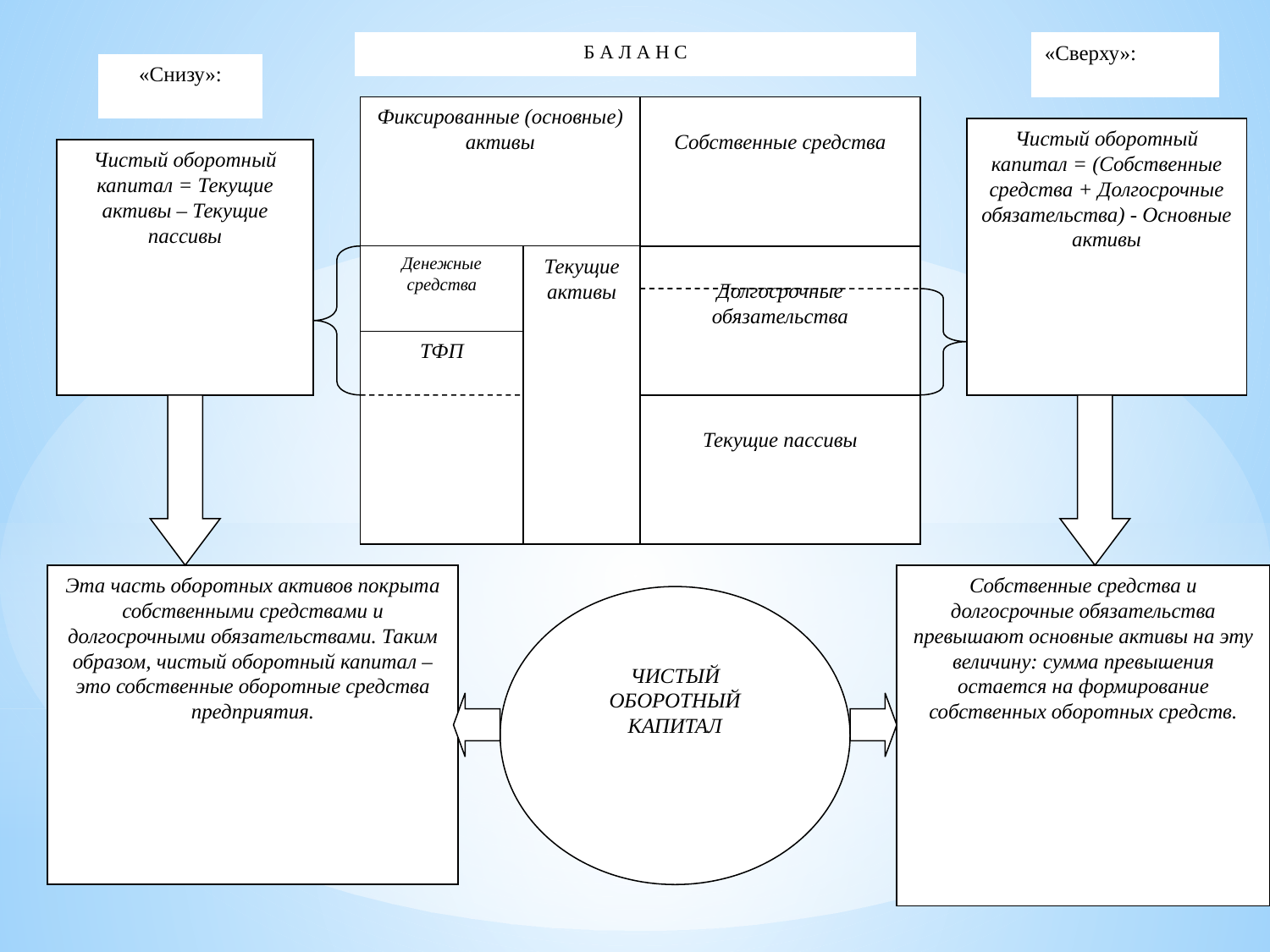

Б А Л А Н С
«Сверху»:
«Снизу»:
Фиксированные (основные) активы

Собственные средства
Чистый оборотный капитал = (Собственные средства + Долгосрочные обязательства) - Основные активы
Чистый оборотный капитал = Текущие активы – Текущие пассивы

Денежные средства
Текущие активы

Долгосрочные обязательства

ТФП

Текущие пассивы

Эта часть оборотных активов покрыта собственными средствами и долгосрочными обязательствами. Таким образом, чистый оборотный капитал – это собственные оборотные средства предприятия.
Собственные средства и долгосрочные обязательства превышают основные активы на эту величину: сумма превышения остается на формирование собственных оборотных средств.

ЧИСТЫЙ ОБОРОТНЫЙ КАПИТАЛ